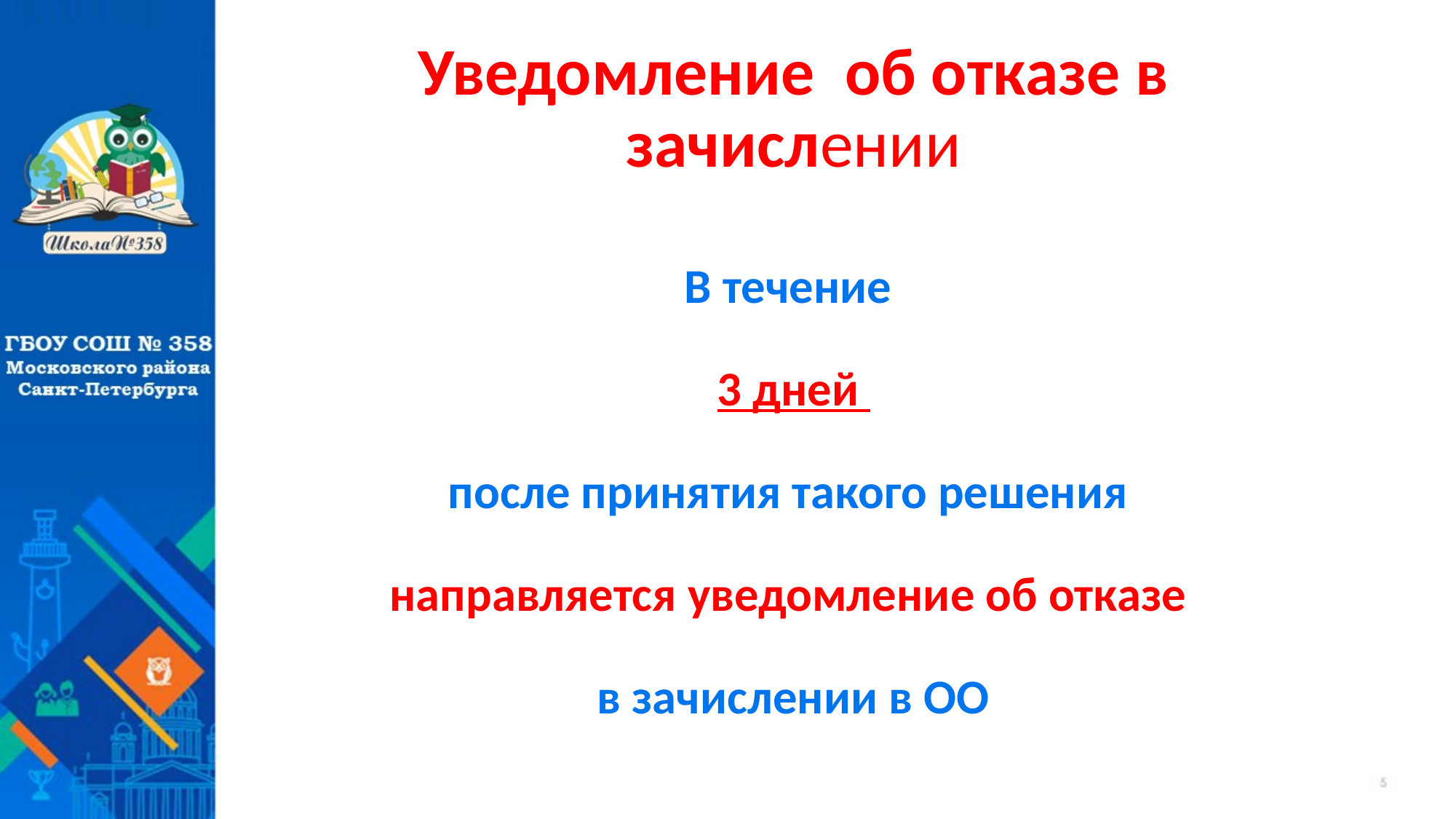

# Уведомление  об отказе в зачислении
В течение
3 дней
после принятия такого решения
направляется уведомление об отказе
в зачислении в ОО